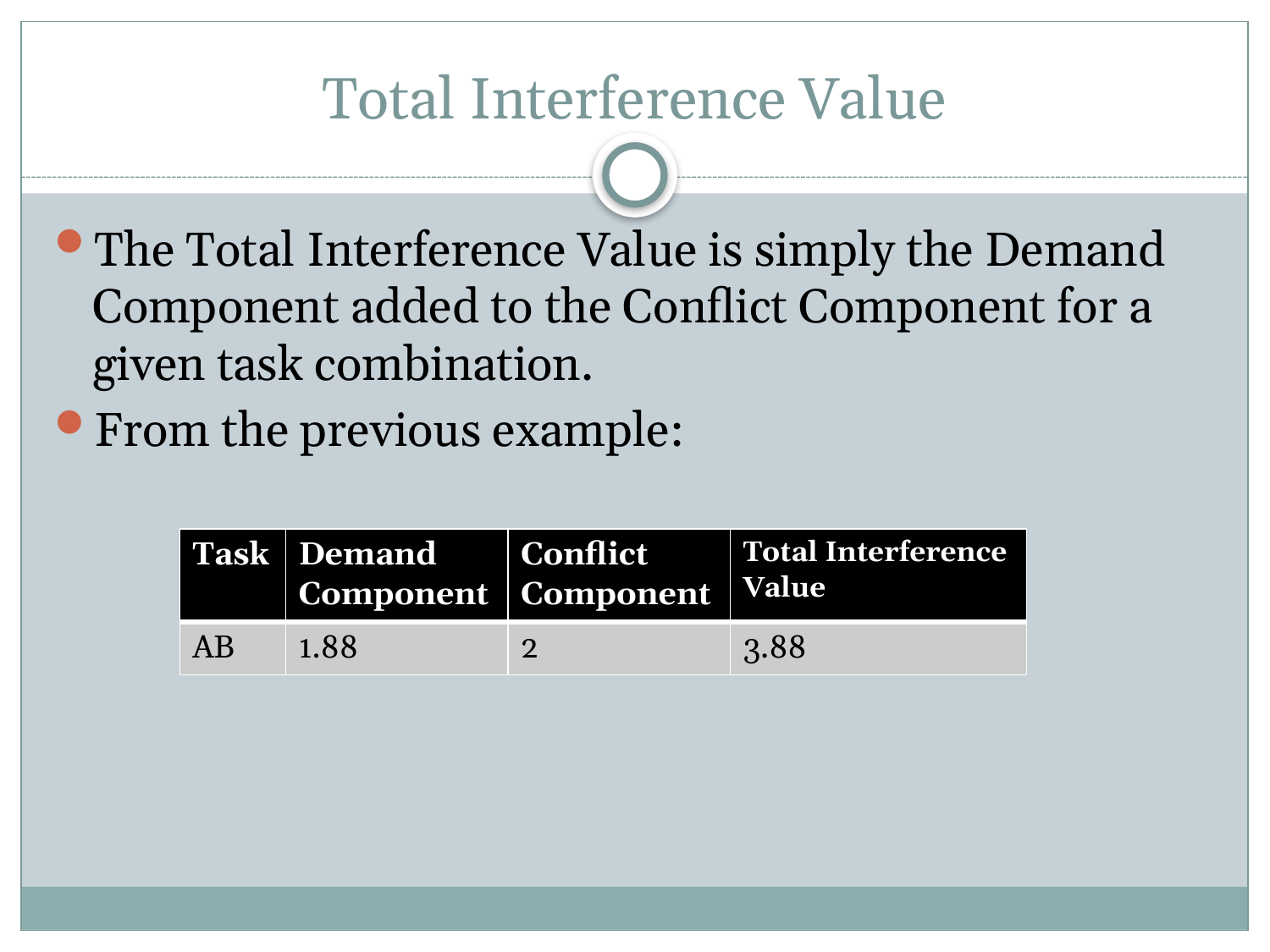

# Total Interference Value
The Total Interference Value is simply the Demand Component added to the Conflict Component for a given task combination.
From the previous example:

| Task | Demand Component | Conflict Component | Total Interference Value |
| --- | --- | --- | --- |
| AB | 1.88 | 2 | 3.88 |